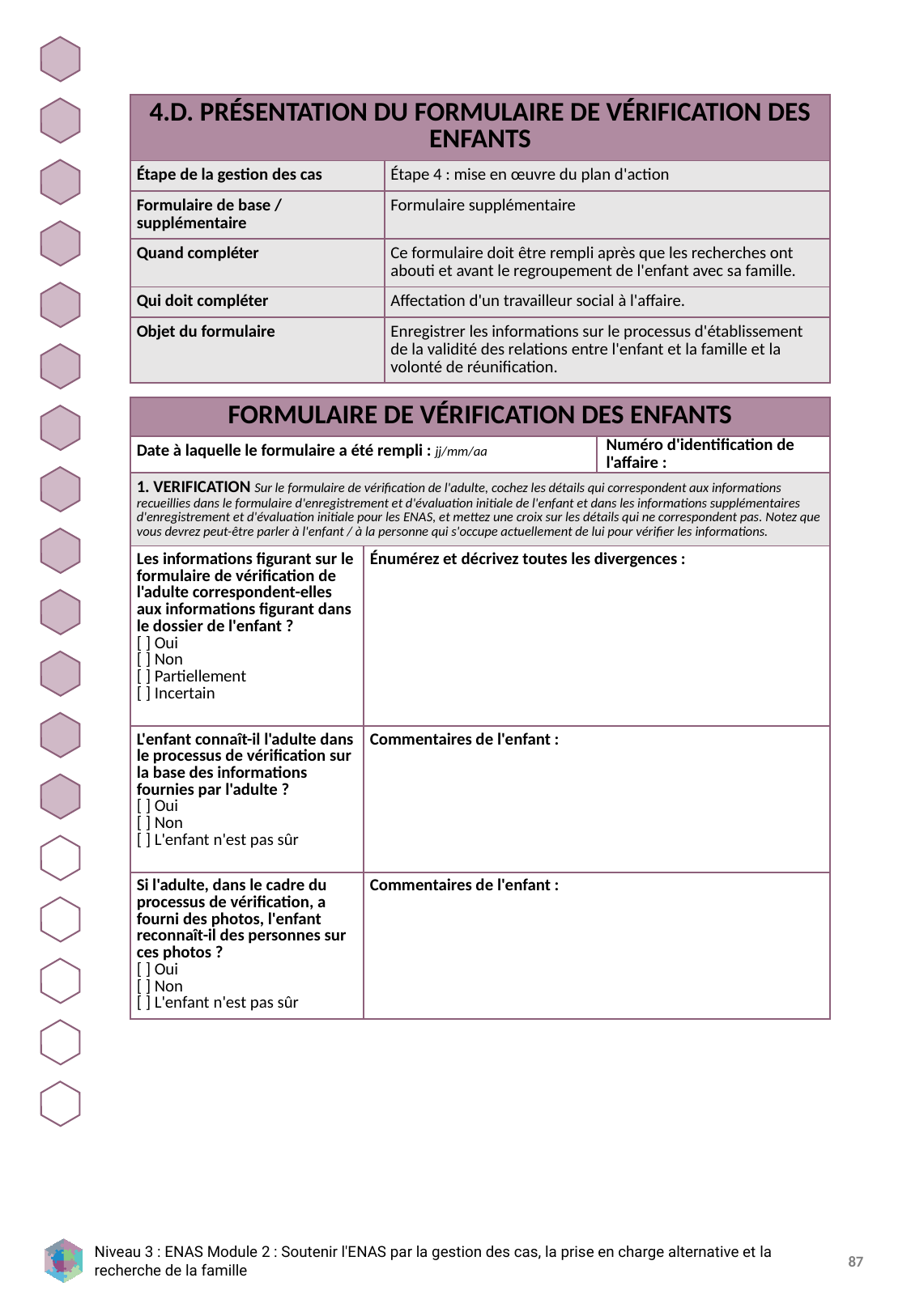

| 4.D. PRÉSENTATION DU FORMULAIRE DE VÉRIFICATION DES ENFANTS |  |
| --- | --- |
| Étape de la gestion des cas | Étape 4 : mise en œuvre du plan d'action |
| Formulaire de base / supplémentaire | Formulaire supplémentaire |
| Quand compléter | Ce formulaire doit être rempli après que les recherches ont abouti et avant le regroupement de l'enfant avec sa famille. |
| Qui doit compléter | Affectation d'un travailleur social à l'affaire. |
| Objet du formulaire | Enregistrer les informations sur le processus d'établissement de la validité des relations entre l'enfant et la famille et la volonté de réunification. |

| FORMULAIRE DE VÉRIFICATION DES ENFANTS |  |  |
| --- | --- | --- |
| Date à laquelle le formulaire a été rempli : jj/mm/aa |  | Numéro d'identification de l'affaire : |
| 1. VERIFICATION Sur le formulaire de vérification de l'adulte, cochez les détails qui correspondent aux informations recueillies dans le formulaire d'enregistrement et d'évaluation initiale de l'enfant et dans les informations supplémentaires d'enregistrement et d'évaluation initiale pour les ENAS, et mettez une croix sur les détails qui ne correspondent pas. Notez que vous devrez peut-être parler à l'enfant / à la personne qui s'occupe actuellement de lui pour vérifier les informations. |  |  |
| Les informations figurant sur le formulaire de vérification de l'adulte correspondent-elles aux informations figurant dans le dossier de l'enfant ? [ ] Oui [ ] Non [ ] Partiellement [ ] Incertain | Énumérez et décrivez toutes les divergences : |  |
| L'enfant connaît-il l'adulte dans le processus de vérification sur la base des informations fournies par l'adulte ? [ ] Oui [ ] Non [ ] L'enfant n'est pas sûr | Commentaires de l'enfant : |  |
| Si l'adulte, dans le cadre du processus de vérification, a fourni des photos, l'enfant reconnaît-il des personnes sur ces photos ? [ ] Oui [ ] Non [ ] L'enfant n'est pas sûr | Commentaires de l'enfant : |  |